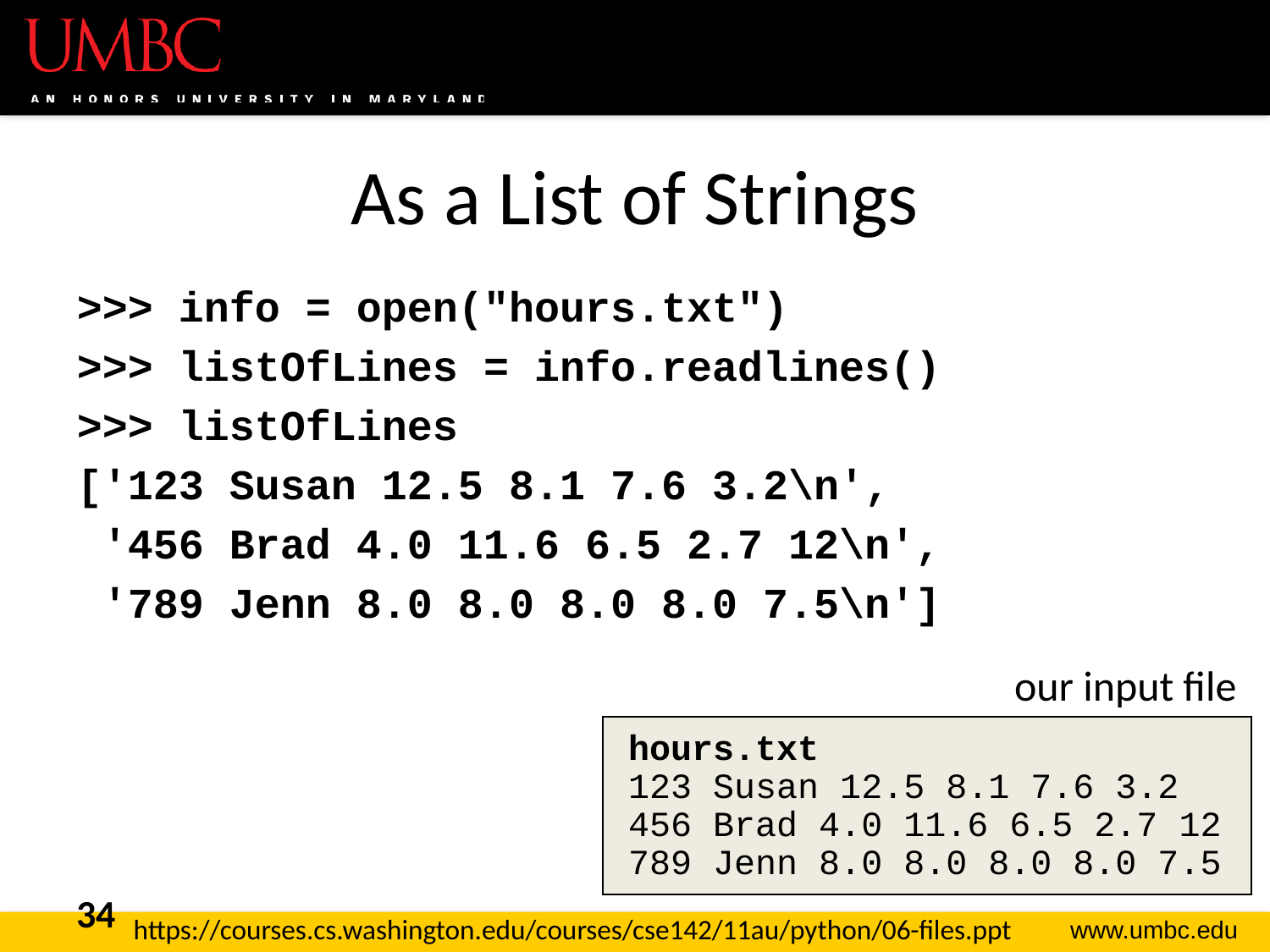

# As a List of Strings
>>> info = open("hours.txt")
>>> listOfLines = info.readlines()
>>> listOfLines
['123 Susan 12.5 8.1 7.6 3.2\n',
 '456 Brad 4.0 11.6 6.5 2.7 12\n',
 '789 Jenn 8.0 8.0 8.0 8.0 7.5\n']

our input file
hours.txt
123 Susan 12.5 8.1 7.6 3.2
456 Brad 4.0 11.6 6.5 2.7 12
789 Jenn 8.0 8.0 8.0 8.0 7.5
34
https://courses.cs.washington.edu/courses/cse142/11au/python/06-files.ppt